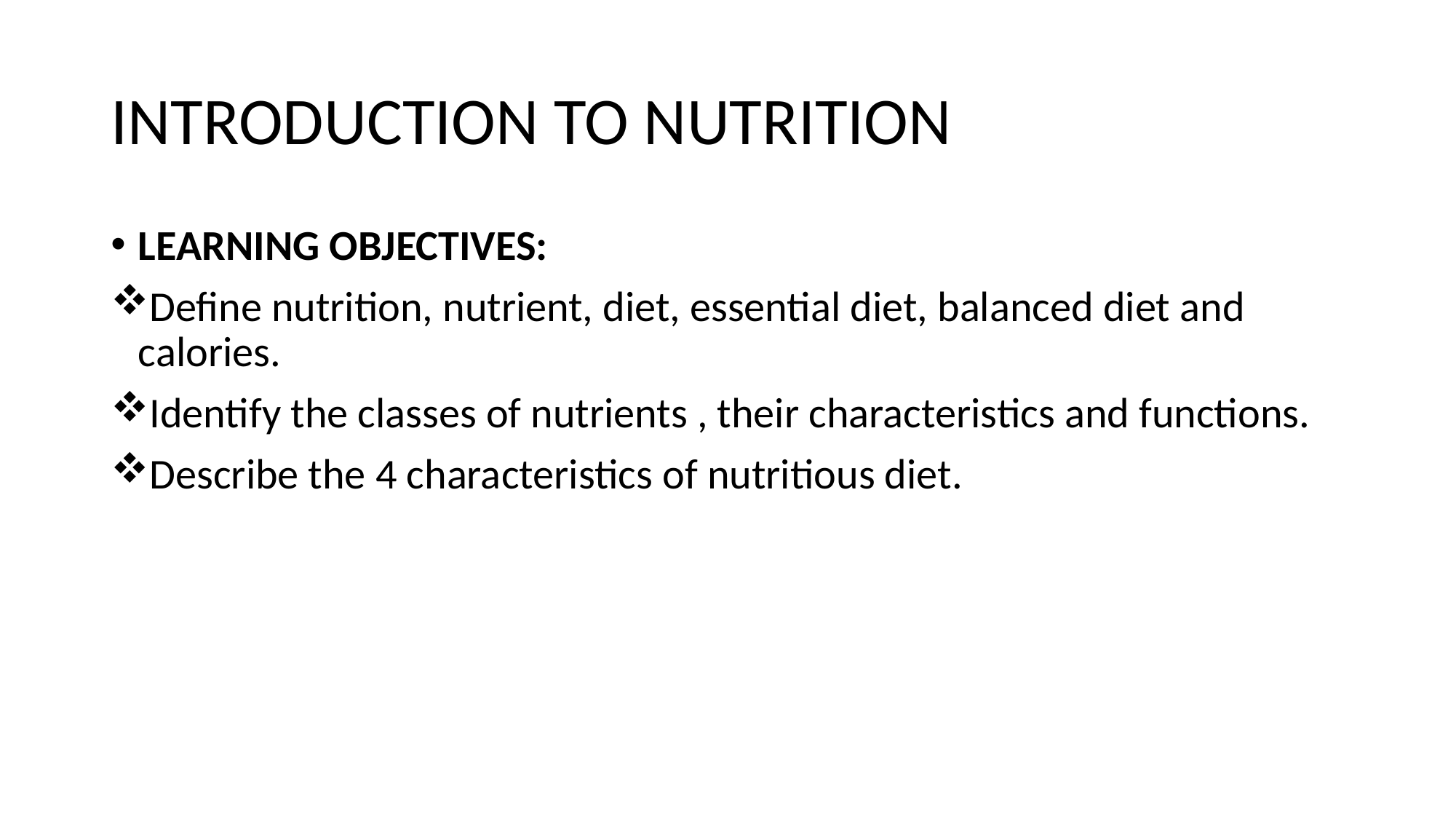

# INTRODUCTION TO NUTRITION
LEARNING OBJECTIVES:
Define nutrition, nutrient, diet, essential diet, balanced diet and calories.
Identify the classes of nutrients , their characteristics and functions.
Describe the 4 characteristics of nutritious diet.